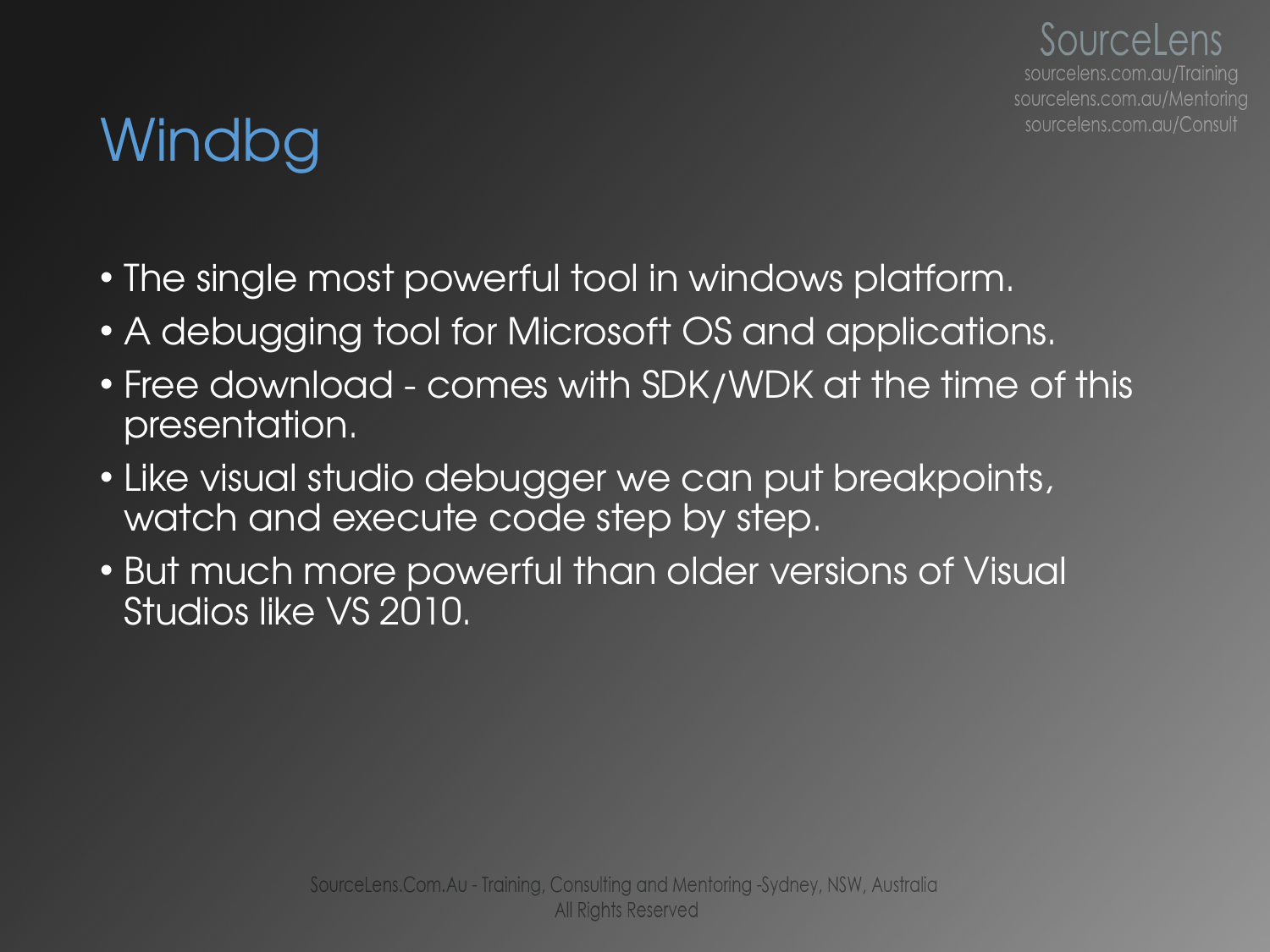

# Windbg
The single most powerful tool in windows platform.
A debugging tool for Microsoft OS and applications.
Free download - comes with SDK/WDK at the time of this presentation.
Like visual studio debugger we can put breakpoints, watch and execute code step by step.
But much more powerful than older versions of Visual Studios like VS 2010.